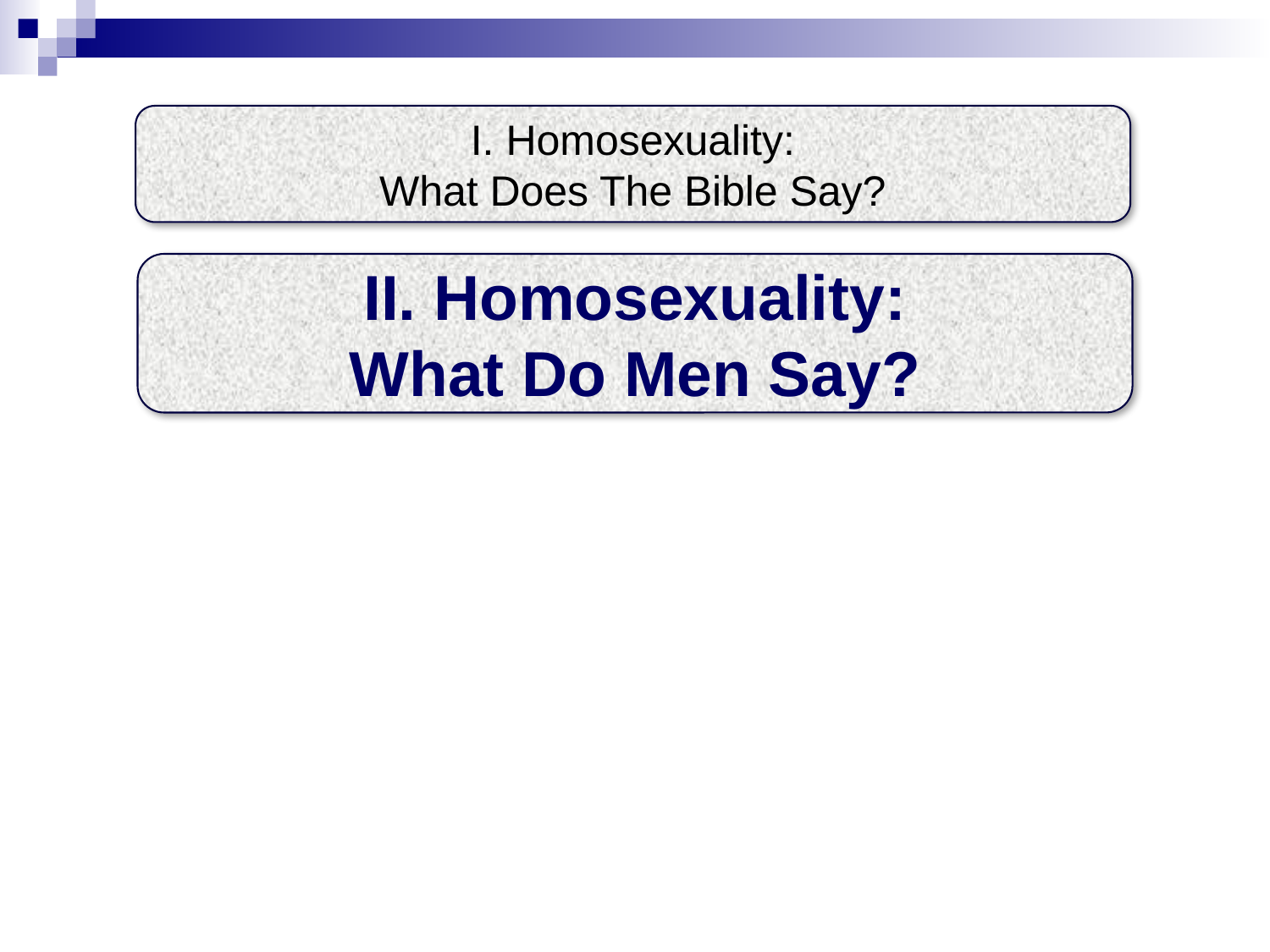

I. Homosexuality:
What Does The Bible Say?
II. Homosexuality:
What Do Men Say?